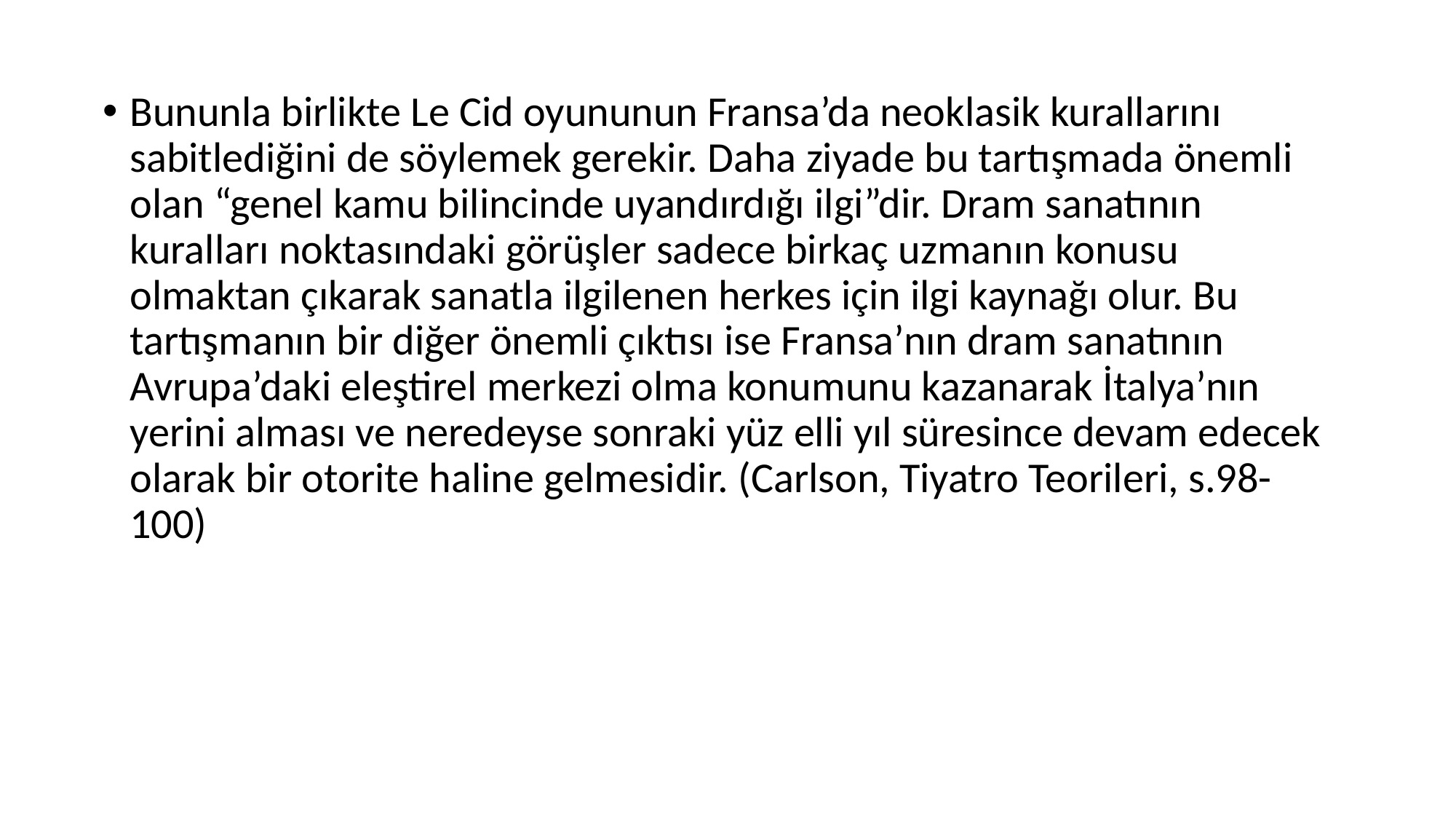

Bununla birlikte Le Cid oyununun Fransa’da neoklasik kurallarını sabitlediğini de söylemek gerekir. Daha ziyade bu tartışmada önemli olan “genel kamu bilincinde uyandırdığı ilgi”dir. Dram sanatının kuralları noktasındaki görüşler sadece birkaç uzmanın konusu olmaktan çıkarak sanatla ilgilenen herkes için ilgi kaynağı olur. Bu tartışmanın bir diğer önemli çıktısı ise Fransa’nın dram sanatının Avrupa’daki eleştirel merkezi olma konumunu kazanarak İtalya’nın yerini alması ve neredeyse sonraki yüz elli yıl süresince devam edecek olarak bir otorite haline gelmesidir. (Carlson, Tiyatro Teorileri, s.98-100)